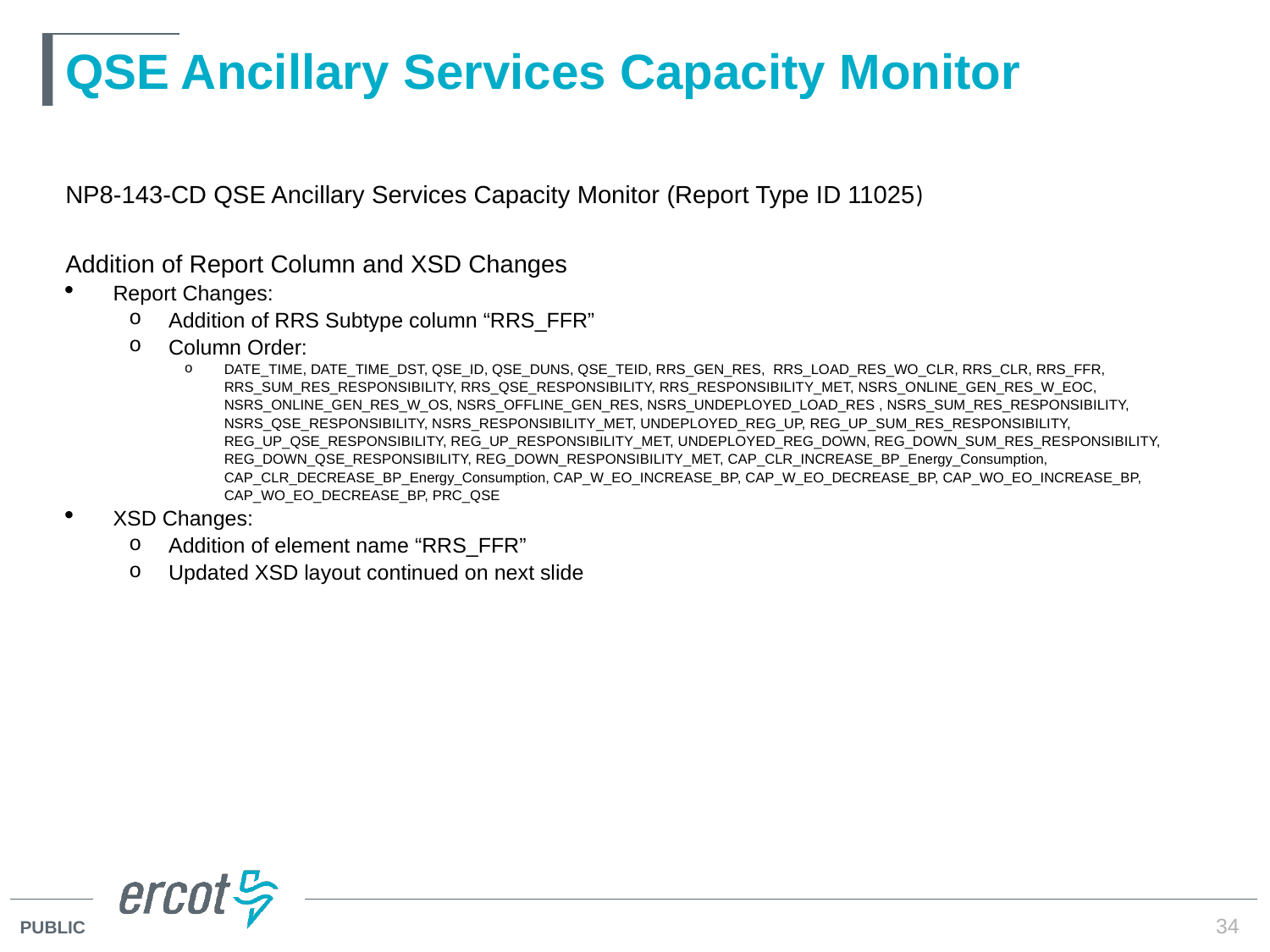

# QSE Ancillary Services Capacity Monitor
NP8-143-CD QSE Ancillary Services Capacity Monitor (Report Type ID 11025)

Addition of Report Column and XSD Changes
Report Changes:
Addition of RRS Subtype column “RRS_FFR”
Column Order:
DATE_TIME, DATE_TIME_DST, QSE_ID, QSE_DUNS, QSE_TEID, RRS_GEN_RES,  RRS_LOAD_RES_WO_CLR, RRS_CLR, RRS_FFR, RRS_SUM_RES_RESPONSIBILITY, RRS_QSE_RESPONSIBILITY, RRS_RESPONSIBILITY_MET, NSRS_ONLINE_GEN_RES_W_EOC, NSRS_ONLINE_GEN_RES_W_OS, NSRS_OFFLINE_GEN_RES, NSRS_UNDEPLOYED_LOAD_RES , NSRS_SUM_RES_RESPONSIBILITY, NSRS_QSE_RESPONSIBILITY, NSRS_RESPONSIBILITY_MET, UNDEPLOYED_REG_UP, REG_UP_SUM_RES_RESPONSIBILITY, REG_UP_QSE_RESPONSIBILITY, REG_UP_RESPONSIBILITY_MET, UNDEPLOYED_REG_DOWN, REG_DOWN_SUM_RES_RESPONSIBILITY, REG_DOWN_QSE_RESPONSIBILITY, REG_DOWN_RESPONSIBILITY_MET, CAP_CLR_INCREASE_BP_Energy_Consumption, CAP_CLR_DECREASE_BP_Energy_Consumption, CAP_W_EO_INCREASE_BP, CAP_W_EO_DECREASE_BP, CAP_WO_EO_INCREASE_BP, CAP_WO_EO_DECREASE_BP, PRC_QSE
XSD Changes:
Addition of element name “RRS_FFR”
Updated XSD layout continued on next slide

34